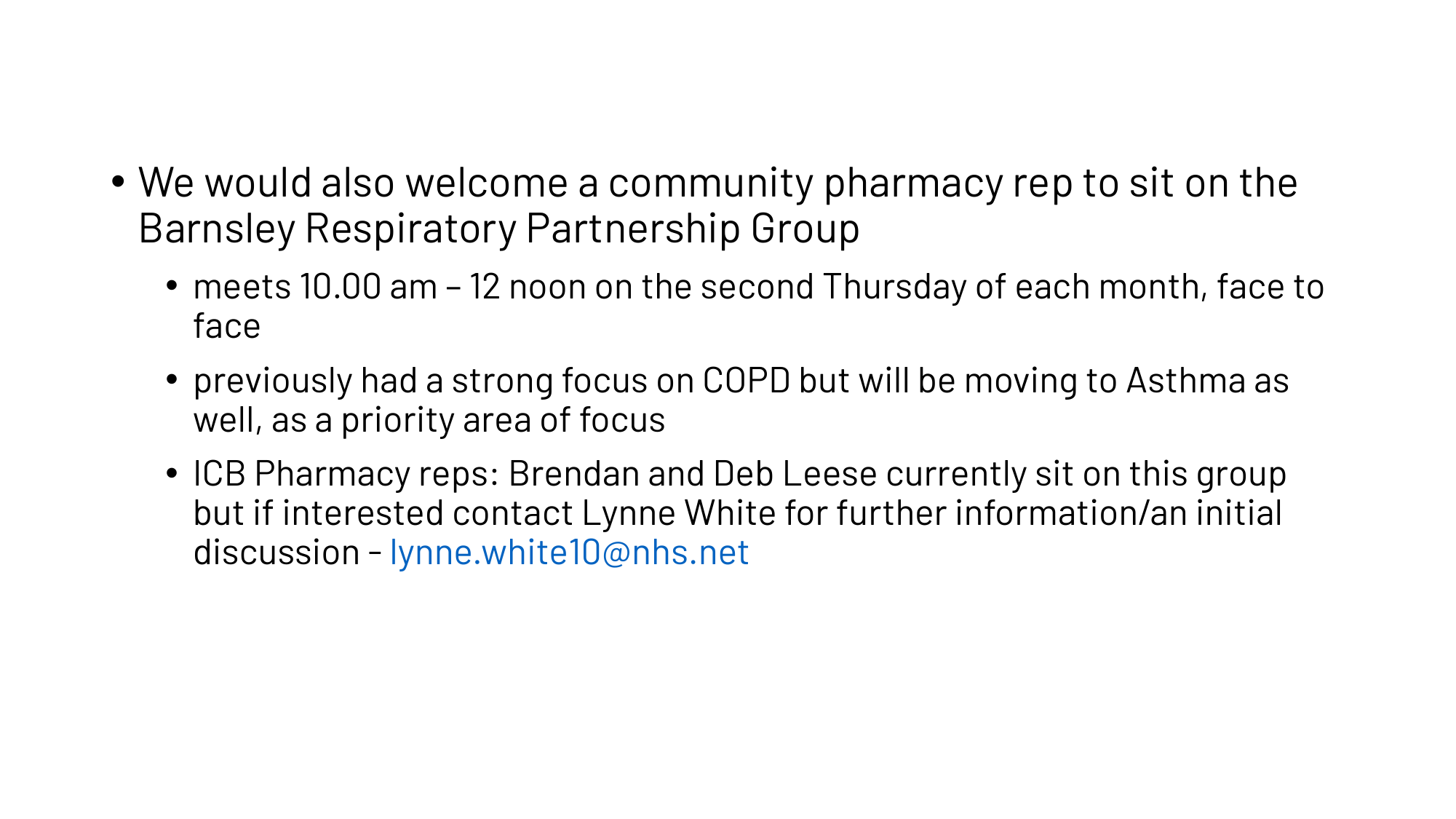

We would also welcome a community pharmacy rep to sit on the Barnsley Respiratory Partnership Group
meets 10.00 am – 12 noon on the second Thursday of each month, face to face
previously had a strong focus on COPD but will be moving to Asthma as well, as a priority area of focus
ICB Pharmacy reps: Brendan and Deb Leese currently sit on this group but if interested contact Lynne White for further information/an initial discussion - lynne.white10@nhs.net